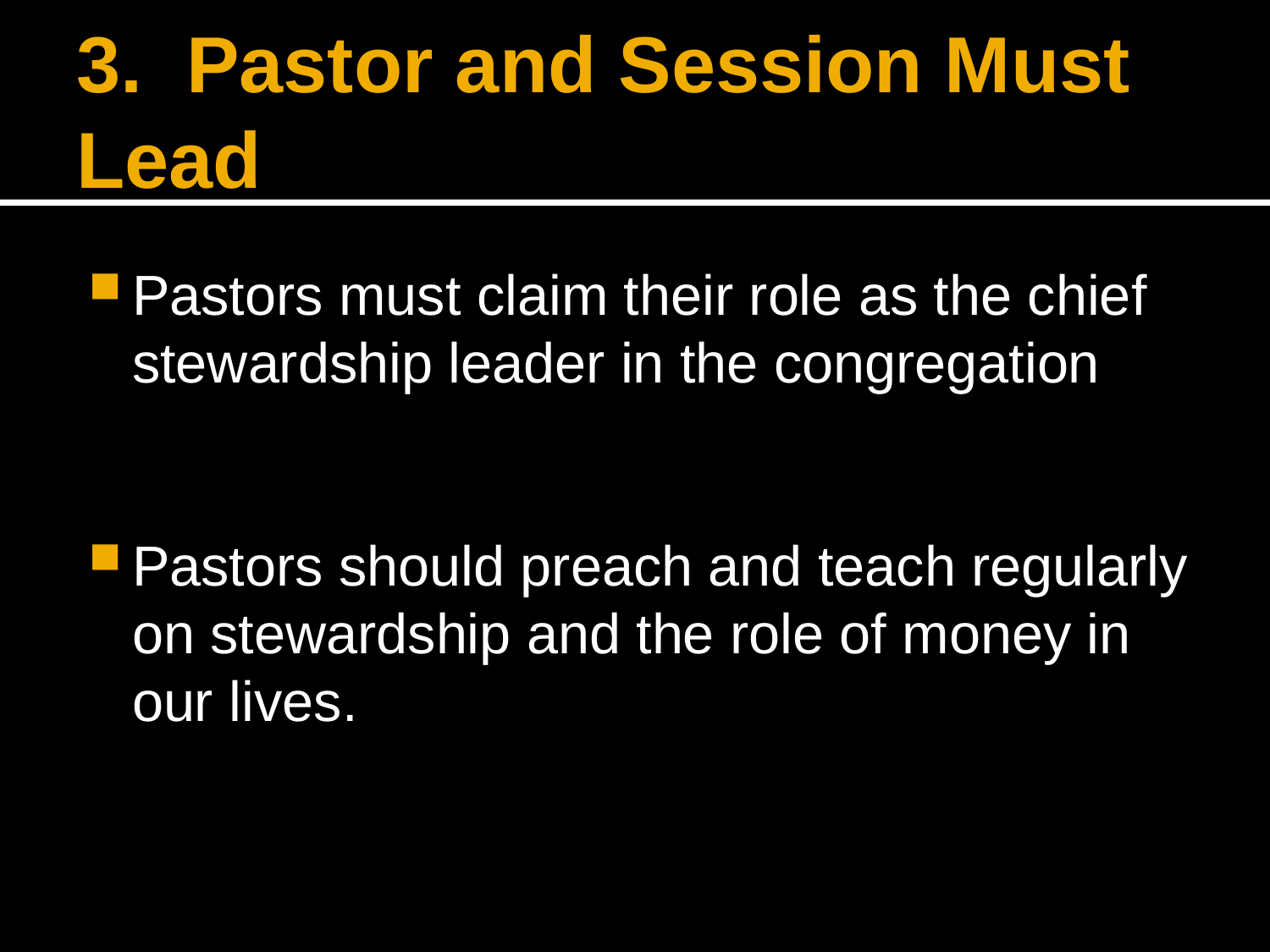

# 3.  Pastor and Session Must Lead
Pastors must claim their role as the chief stewardship leader in the congregation

Pastors should preach and teach regularly on stewardship and the role of money in our lives.